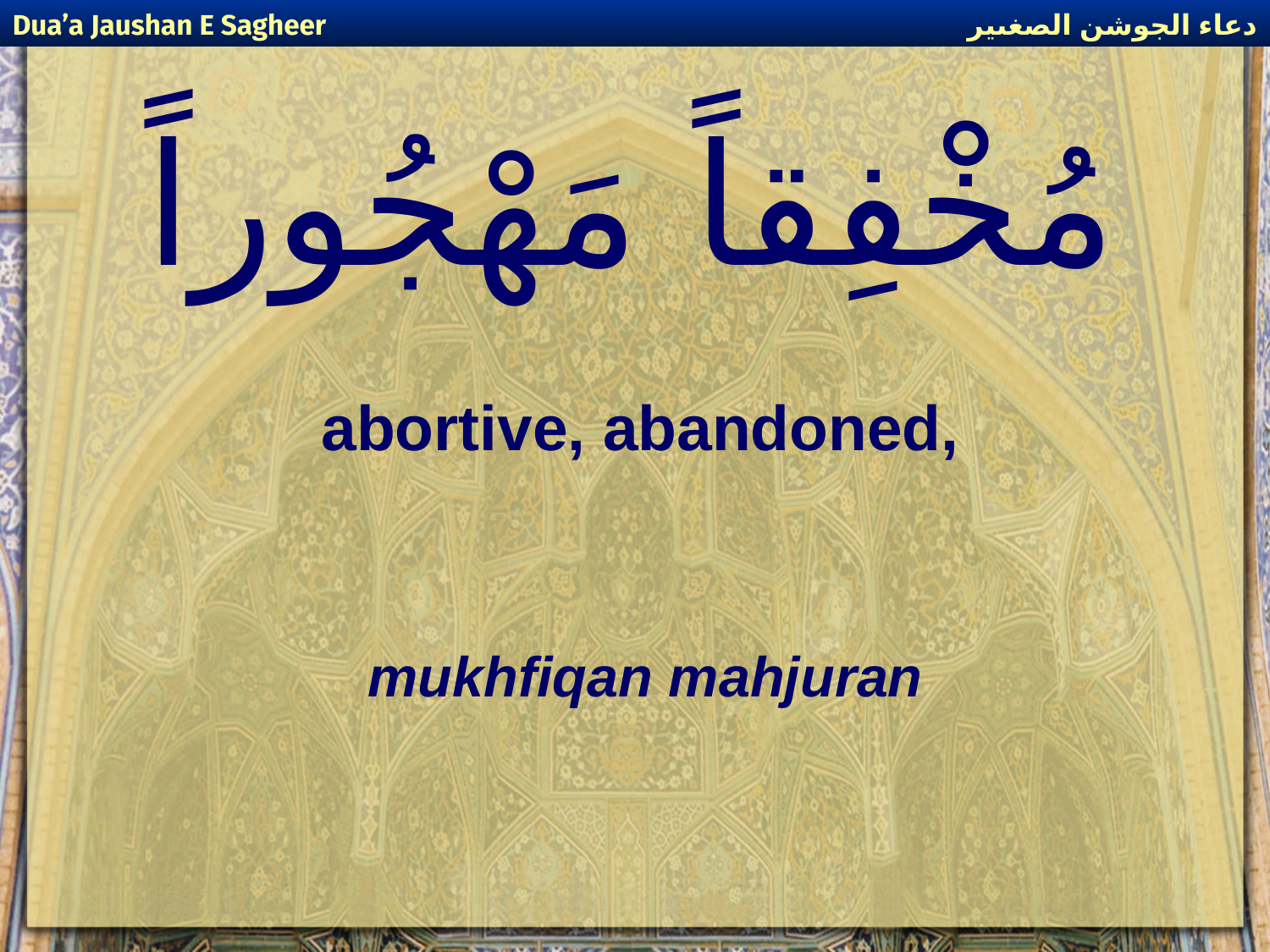

دعاء الجوشن الصغىير
Dua’a Jaushan E Sagheer
# مُخْفِقاً مَهْجُوراً
abortive, abandoned,
mukhfiqan mahjuran